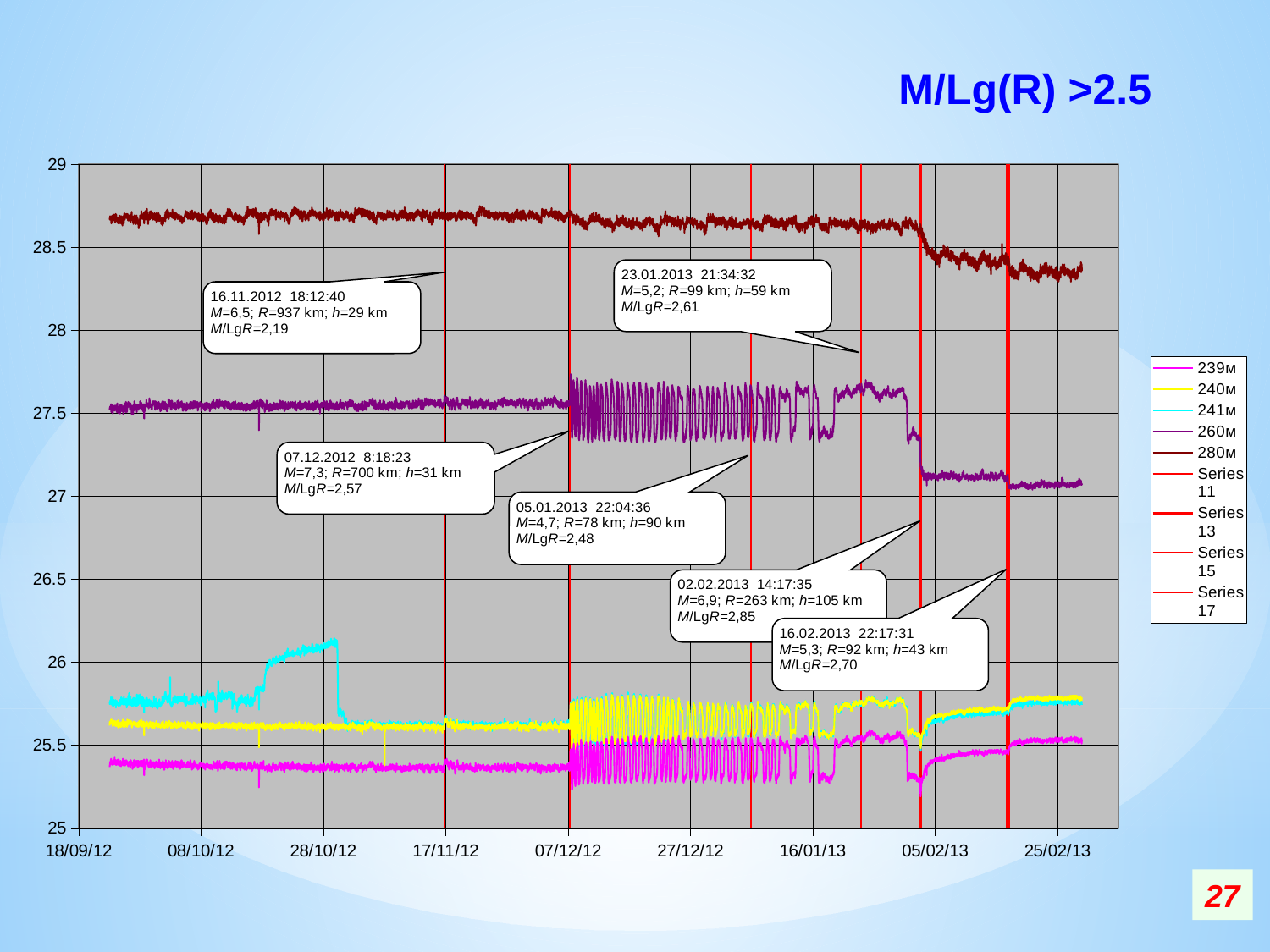

M/Lg(R) >2.5

### Chart

| Category | 239м | 240м | 241м | 260м | 280м |  |  |  |  |  |  |
|---|---|---|---|---|---|---|---|---|---|---|---|
27